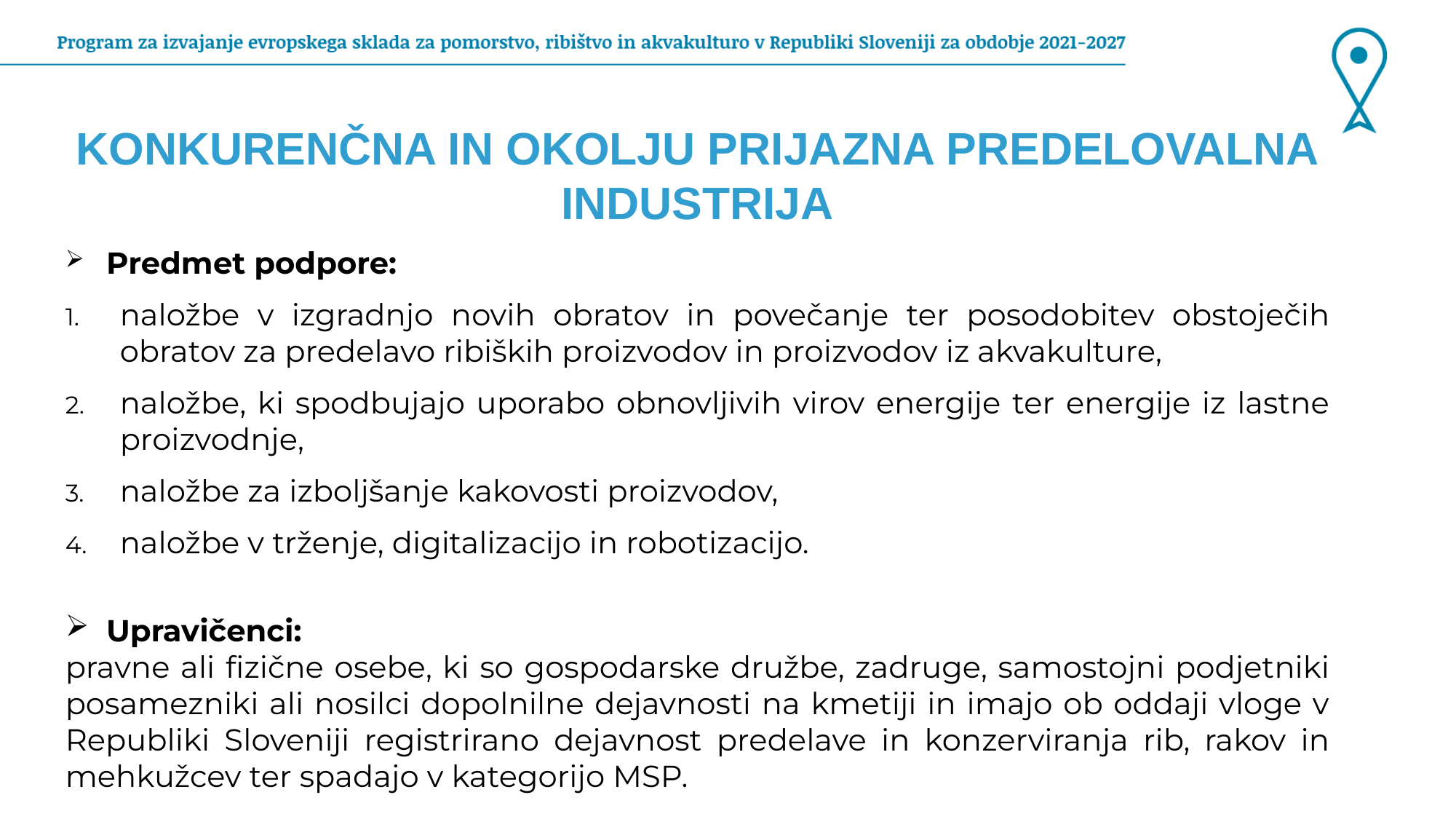

KONKURENČNA IN OKOLJU PRIJAZNA PREDELOVALNA INDUSTRIJA
Predmet podpore:
naložbe v izgradnjo novih obratov in povečanje ter posodobitev obstoječih obratov za predelavo ribiških proizvodov in proizvodov iz akvakulture,
naložbe, ki spodbujajo uporabo obnovljivih virov energije ter energije iz lastne proizvodnje,
naložbe za izboljšanje kakovosti proizvodov,
naložbe v trženje, digitalizacijo in robotizacijo.

Upravičenci:
pravne ali fizične osebe, ki so gospodarske družbe, zadruge, samostojni podjetniki posamezniki ali nosilci dopolnilne dejavnosti na kmetiji in imajo ob oddaji vloge v Republiki Sloveniji registrirano dejavnost predelave in konzerviranja rib, rakov in mehkužcev ter spadajo v kategorijo MSP.